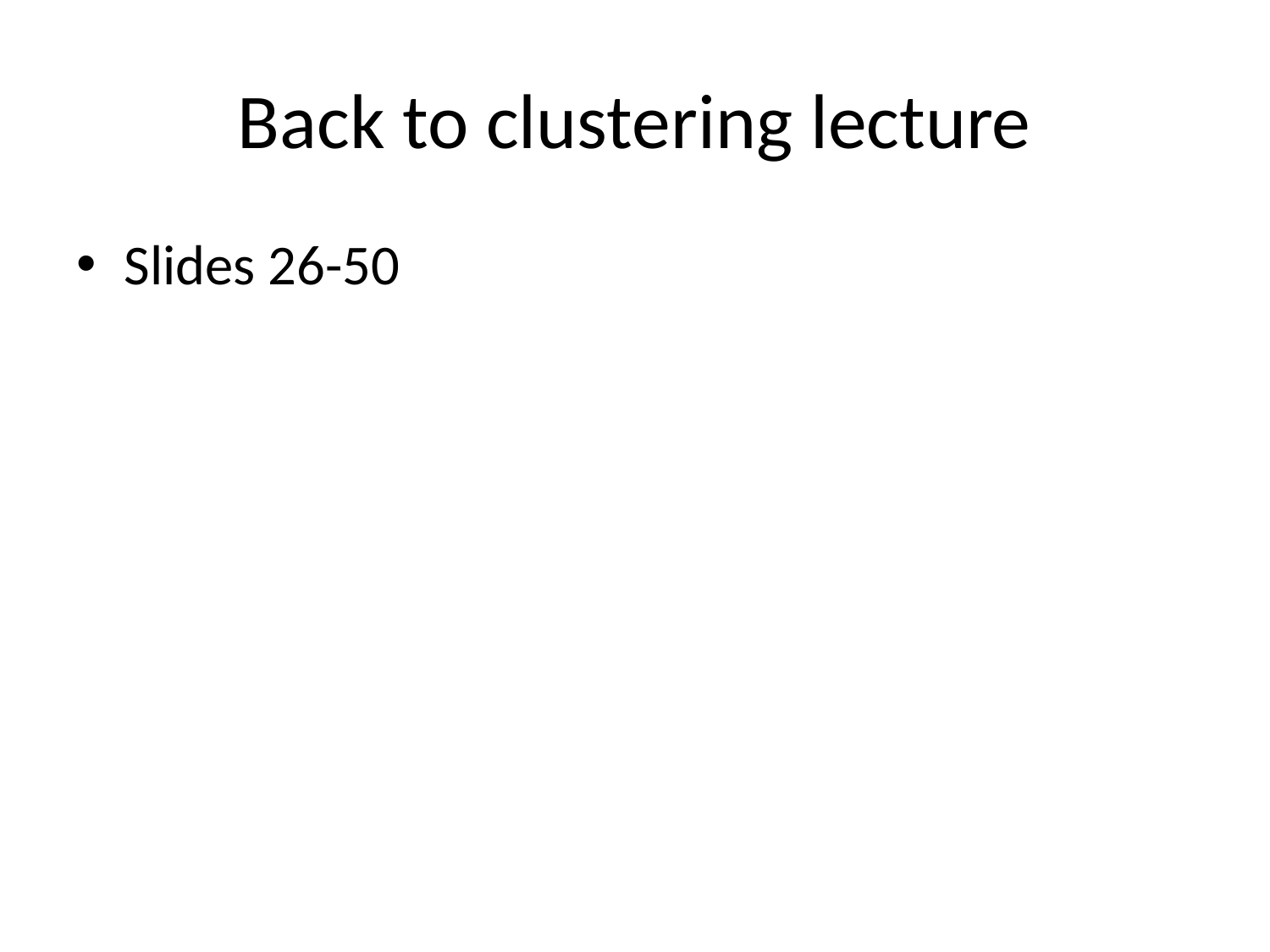

# Back to clustering lecture
Slides 26-50